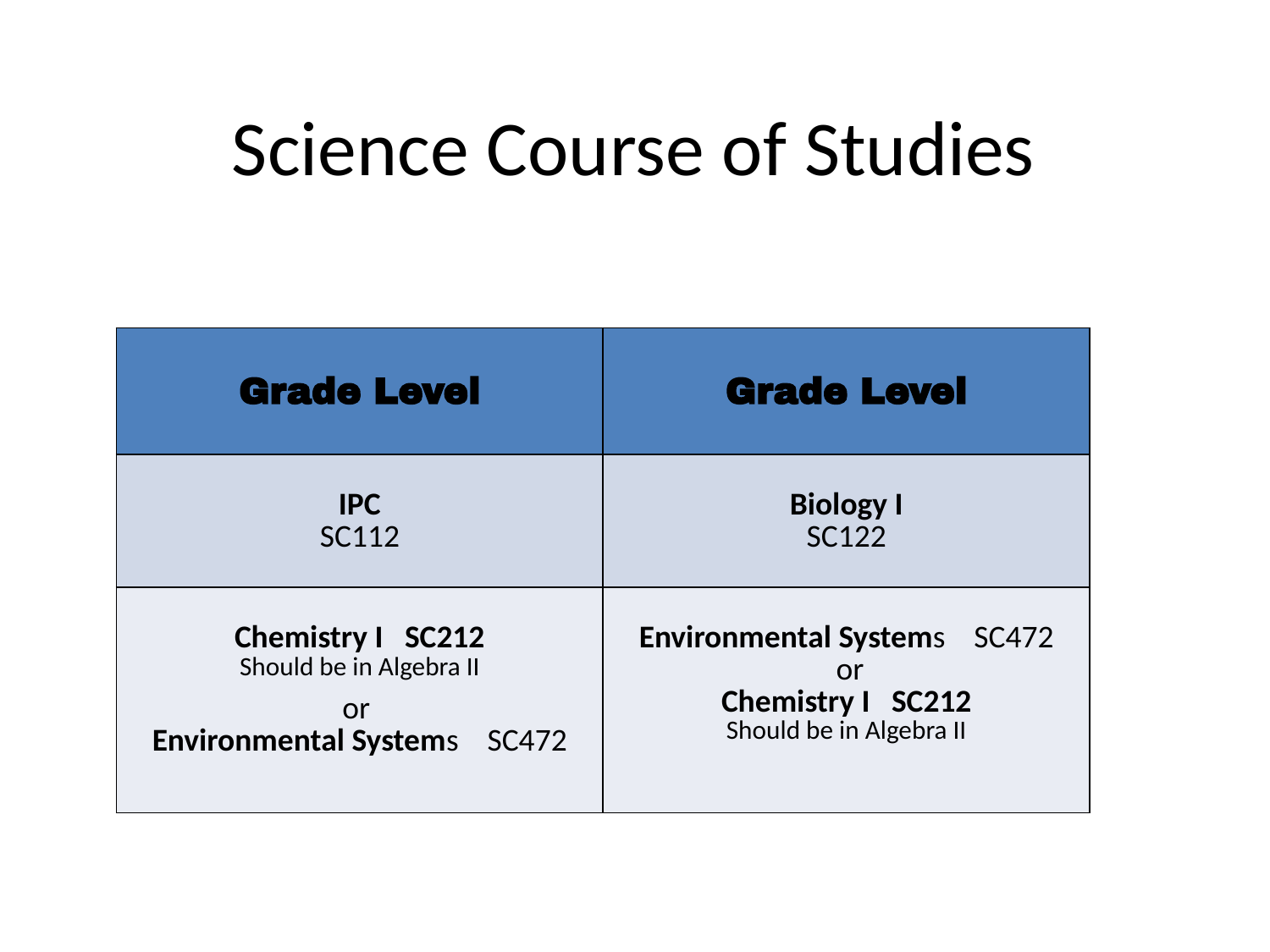

# Science Course of Studies
| Grade Level | Grade Level |
| --- | --- |
| IPC SC112 | Biology I SC122 |
| Chemistry I SC212 Should be in Algebra II or Environmental Systems SC472 | Environmental Systems SC472 or Chemistry I SC212 Should be in Algebra II |